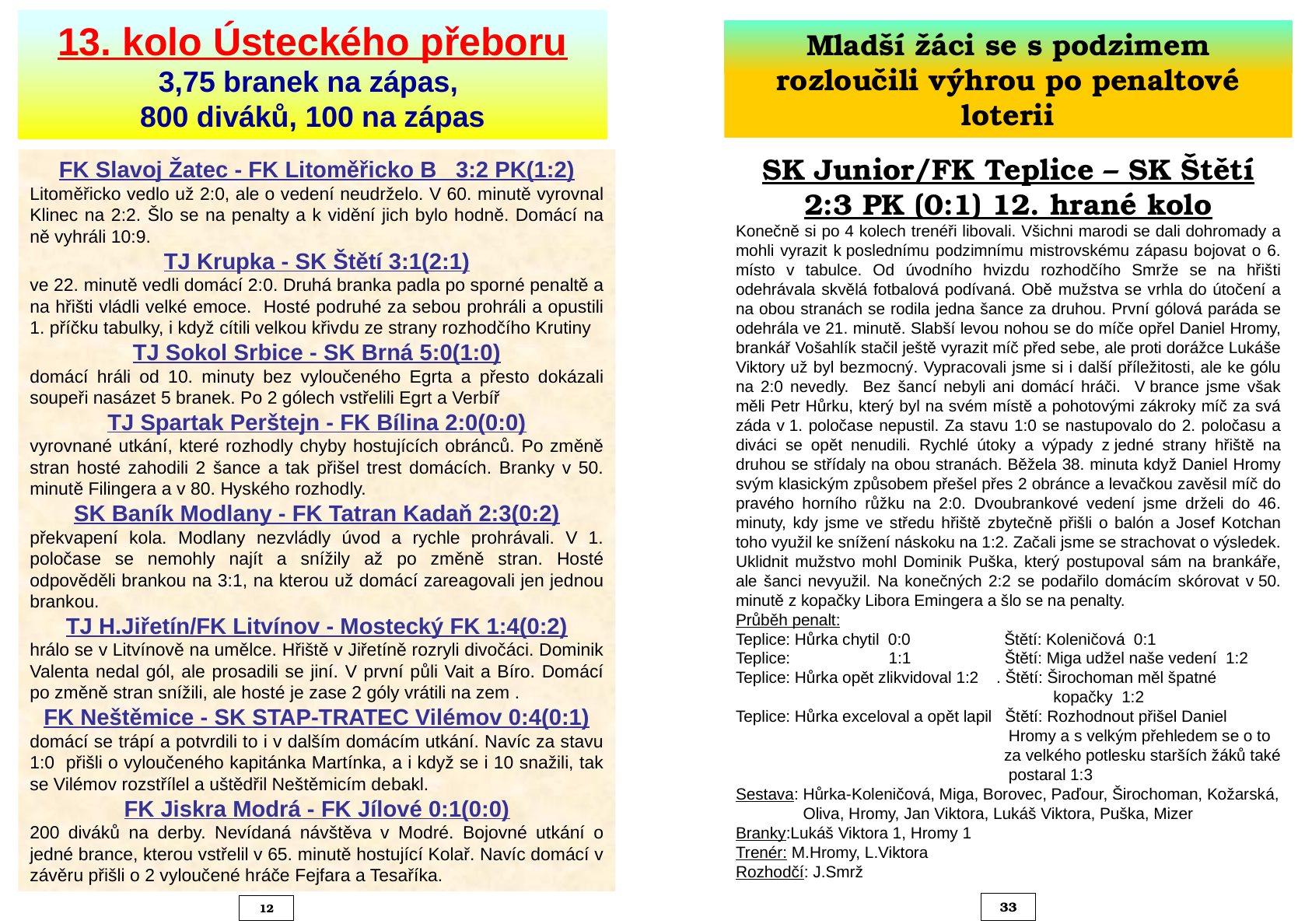

13. kolo Ústeckého přeboru
3,75 branek na zápas,
800 diváků, 100 na zápas
Mladší žáci se s podzimem rozloučili výhrou po penaltové loterii
SK Junior/FK Teplice – SK Štětí
2:3 PK (0:1) 12. hrané kolo
Konečně si po 4 kolech trenéři libovali. Všichni marodi se dali dohromady a mohli vyrazit k poslednímu podzimnímu mistrovskému zápasu bojovat o 6. místo v tabulce. Od úvodního hvizdu rozhodčího Smrže se na hřišti odehrávala skvělá fotbalová podívaná. Obě mužstva se vrhla do útočení a na obou stranách se rodila jedna šance za druhou. První gólová paráda se odehrála ve 21. minutě. Slabší levou nohou se do míče opřel Daniel Hromy, brankář Vošahlík stačil ještě vyrazit míč před sebe, ale proti dorážce Lukáše Viktory už byl bezmocný. Vypracovali jsme si i další příležitosti, ale ke gólu na 2:0 nevedly.  Bez šancí nebyli ani domácí hráči.  V brance jsme však měli Petr Hůrku, který byl na svém místě a pohotovými zákroky míč za svá záda v 1. poločase nepustil. Za stavu 1:0 se nastupovalo do 2. poločasu a diváci se opět nenudili. Rychlé útoky a výpady z jedné strany hřiště na druhou se střídaly na obou stranách. Běžela 38. minuta když Daniel Hromy svým klasickým způsobem přešel přes 2 obránce a levačkou zavěsil míč do pravého horního růžku na 2:0. Dvoubrankové vedení jsme drželi do 46. minuty, kdy jsme ve středu hřiště zbytečně přišli o balón a Josef Kotchan toho využil ke snížení náskoku na 1:2. Začali jsme se strachovat o výsledek. Uklidnit mužstvo mohl Dominik Puška, který postupoval sám na brankáře, ale šanci nevyužil. Na konečných 2:2 se podařilo domácím skórovat v 50. minutě z kopačky Libora Emingera a šlo se na penalty.
Průběh penalt:
Teplice: Hůrka chytil  0:0                     Štětí: Koleničová  0:1
Teplice:                      1:1                     Štětí: Miga udžel naše vedení  1:2
Teplice: Hůrka opět zlikvidoval 1:2    . Štětí: Širochoman měl špatné
                                                                       kopačky  1:2
Teplice: Hůrka exceloval a opět lapil   Štětí: Rozhodnout přišel Daniel
                                                             Hromy a s velkým přehledem se o to
                                                            za velkého potlesku starších žáků také
                                                             postaral 1:3
Sestava: Hůrka-Koleničová, Miga, Borovec, Paďour, Širochoman, Kožarská,
               Oliva, Hromy, Jan Viktora, Lukáš Viktora, Puška, Mizer
Branky:Lukáš Viktora 1, Hromy 1
Trenér: M.Hromy, L.Viktora
Rozhodčí: J.Smrž
FK Slavoj Žatec - FK Litoměřicko B   3:2 PK(1:2)
Litoměřicko vedlo už 2:0, ale o vedení neudrželo. V 60. minutě vyrovnal Klinec na 2:2. Šlo se na penalty a k vidění jich bylo hodně. Domácí na ně vyhráli 10:9.
TJ Krupka - SK Štětí 3:1(2:1)
ve 22. minutě vedli domácí 2:0. Druhá branka padla po sporné penaltě a na hřišti vládli velké emoce.  Hosté podruhé za sebou prohráli a opustili 1. příčku tabulky, i když cítili velkou křivdu ze strany rozhodčího Krutiny
TJ Sokol Srbice - SK Brná 5:0(1:0)
domácí hráli od 10. minuty bez vyloučeného Egrta a přesto dokázali soupeři nasázet 5 branek. Po 2 gólech vstřelili Egrt a Verbíř
TJ Spartak Perštejn - FK Bílina 2:0(0:0)
vyrovnané utkání, které rozhodly chyby hostujících obránců. Po změně stran hosté zahodili 2 šance a tak přišel trest domácích. Branky v 50. minutě Filingera a v 80. Hyského rozhodly.
SK Baník Modlany - FK Tatran Kadaň 2:3(0:2)
překvapení kola. Modlany nezvládly úvod a rychle prohrávali. V 1. poločase se nemohly najít a snížily až po změně stran. Hosté odpověděli brankou na 3:1, na kterou už domácí zareagovali jen jednou brankou.
TJ H.Jiřetín/FK Litvínov - Mostecký FK 1:4(0:2)
hrálo se v Litvínově na umělce. Hřiště v Jiřetíně rozryli divočáci. Dominik Valenta nedal gól, ale prosadili se jiní. V první půli Vait a Bíro. Domácí po změně stran snížili, ale hosté je zase 2 góly vrátili na zem .
FK Neštěmice - SK STAP-TRATEC Vilémov 0:4(0:1)
domácí se trápí a potvrdili to i v dalším domácím utkání. Navíc za stavu 1:0  přišli o vyloučeného kapitánka Martínka, a i když se i 10 snažili, tak se Vilémov rozstřílel a uštědřil Neštěmicím debakl.
FK Jiskra Modrá - FK Jílové 0:1(0:0)
200 diváků na derby. Nevídaná návštěva v Modré. Bojovné utkání o jedné brance, kterou vstřelil v 65. minutě hostující Kolař. Navíc domácí v závěru přišli o 2 vyloučené hráče Fejfara a Tesaříka.
33
12